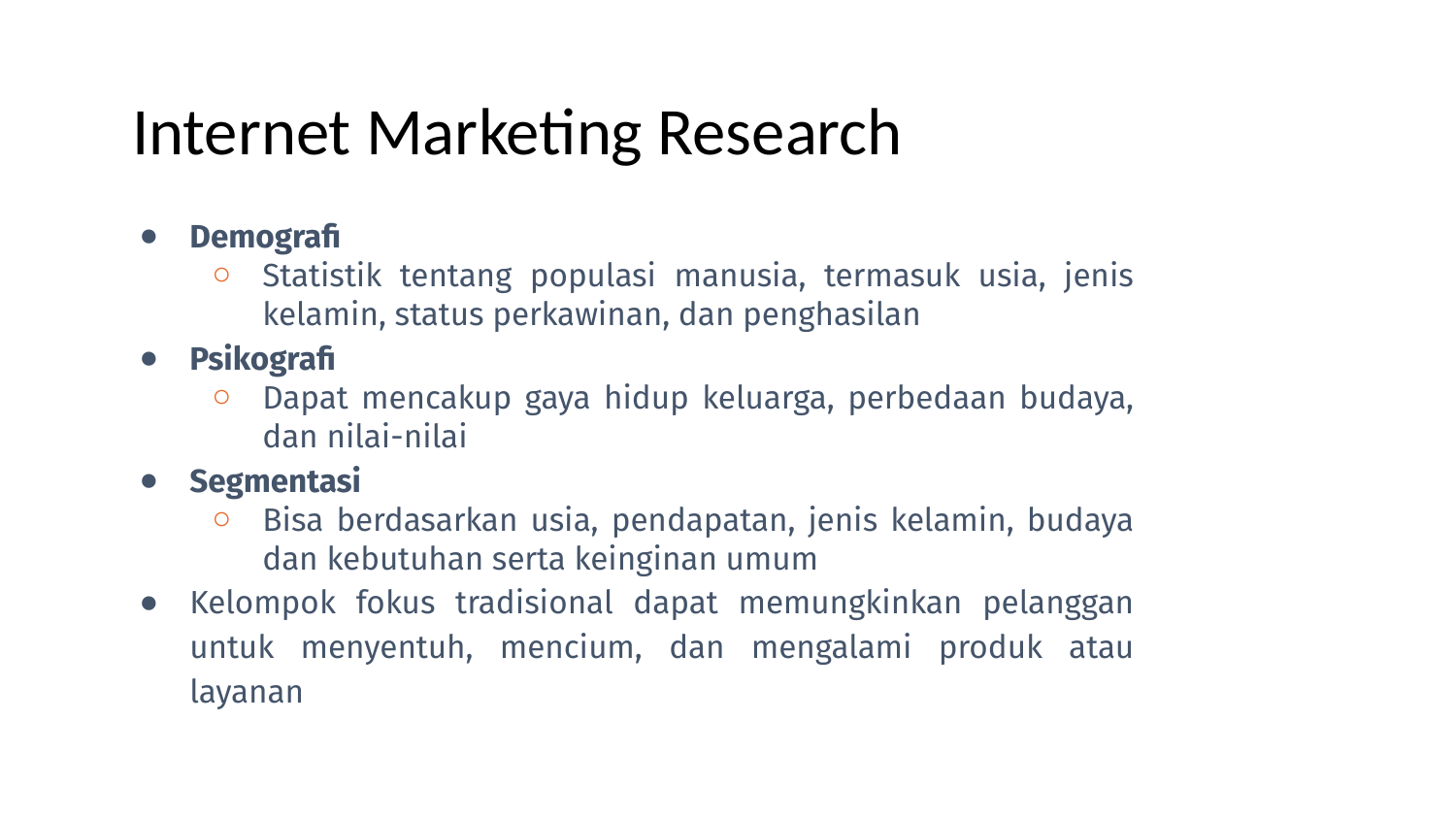

# Internet Marketing Research
Demografi
Statistik tentang populasi manusia, termasuk usia, jenis kelamin, status perkawinan, dan penghasilan
Psikografi
Dapat mencakup gaya hidup keluarga, perbedaan budaya, dan nilai-nilai
Segmentasi
Bisa berdasarkan usia, pendapatan, jenis kelamin, budaya dan kebutuhan serta keinginan umum
Kelompok fokus tradisional dapat memungkinkan pelanggan untuk menyentuh, mencium, dan mengalami produk atau layanan